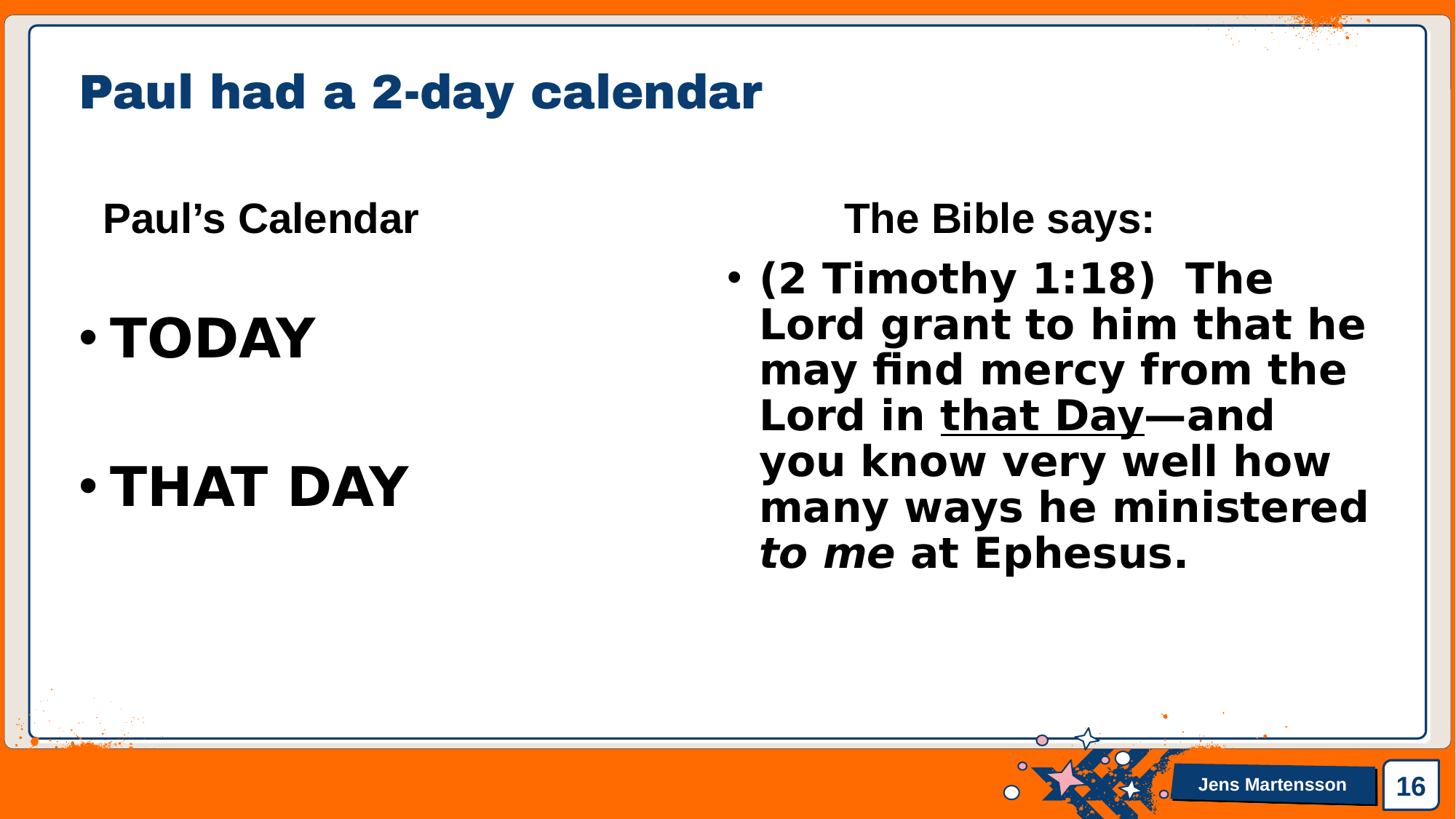

# Paul had a 2-day calendar
Paul’s Calendar
The Bible says:
(2 Timothy 1:18)  The Lord grant to him that he may find mercy from the Lord in that Day—and you know very well how many ways he ministered to me at Ephesus.
TODAY

THAT DAY
16